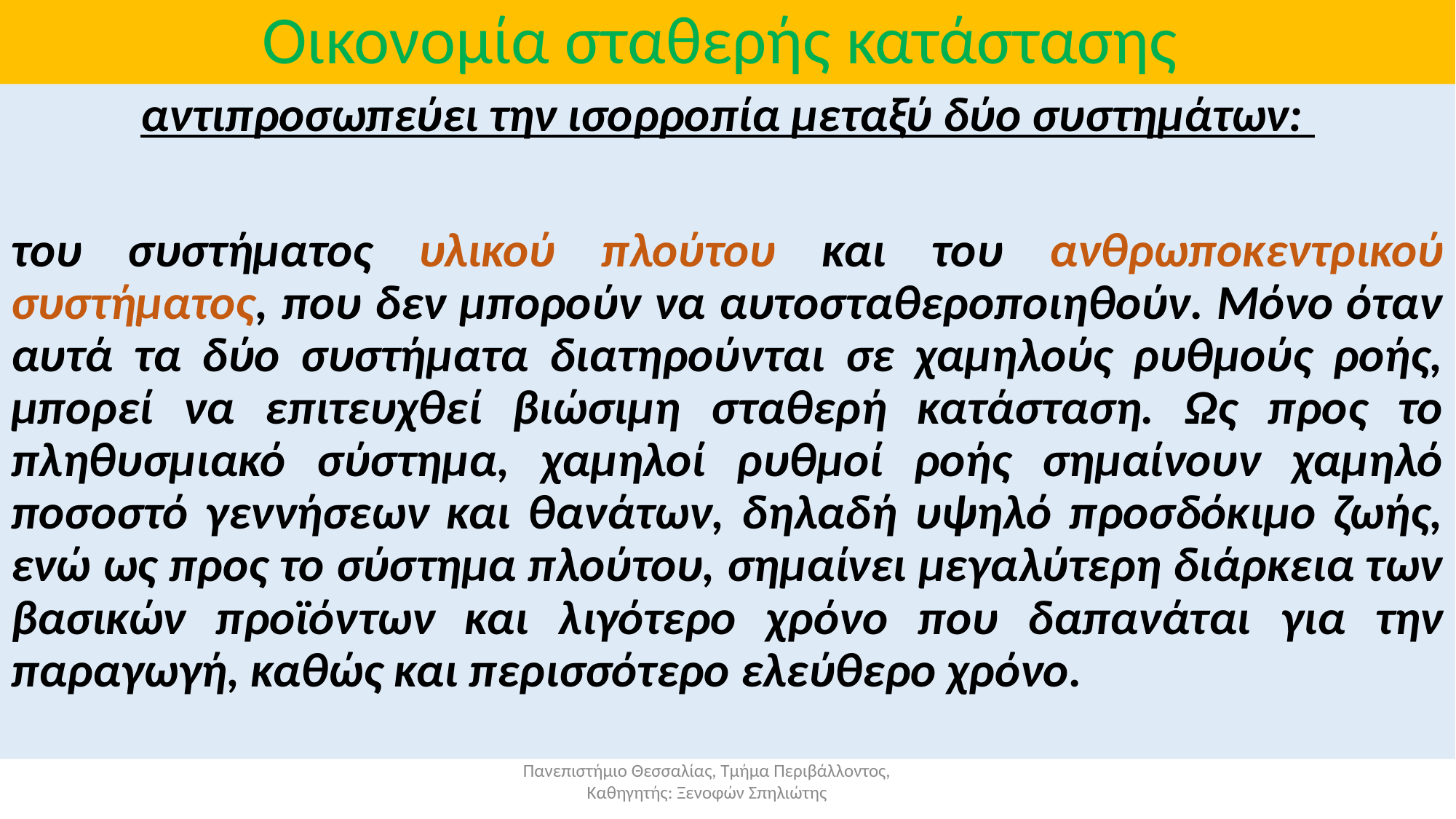

# Οικονομία σταθερής κατάστασης
αντιπροσωπεύει την ισορροπία μεταξύ δύο συστημάτων:

του συστήματος υλικού πλούτου και του ανθρωποκεντρικού συστήματος, που δεν μπορούν να αυτοσταθεροποιηθούν. Μόνο όταν αυτά τα δύο συστήματα διατηρούνται σε χαμηλούς ρυθμούς ροής, μπορεί να επιτευχθεί βιώσιμη σταθερή κατάσταση. Ως προς το πληθυσμιακό σύστημα, χαμηλοί ρυθμοί ροής σημαίνουν χαμηλό ποσοστό γεννήσεων και θανάτων, δηλαδή υψηλό προσδόκιμο ζωής, ενώ ως προς το σύστημα πλούτου, σημαίνει μεγαλύτερη διάρκεια των βασικών προϊόντων και λιγότερο χρόνο που δαπανάται για την παραγωγή, καθώς και περισσότερο ελεύθερο χρόνο.
Πανεπιστήμιο Θεσσαλίας, Τμήμα Περιβάλλοντος, Καθηγητής: Ξενοφών Σπηλιώτης